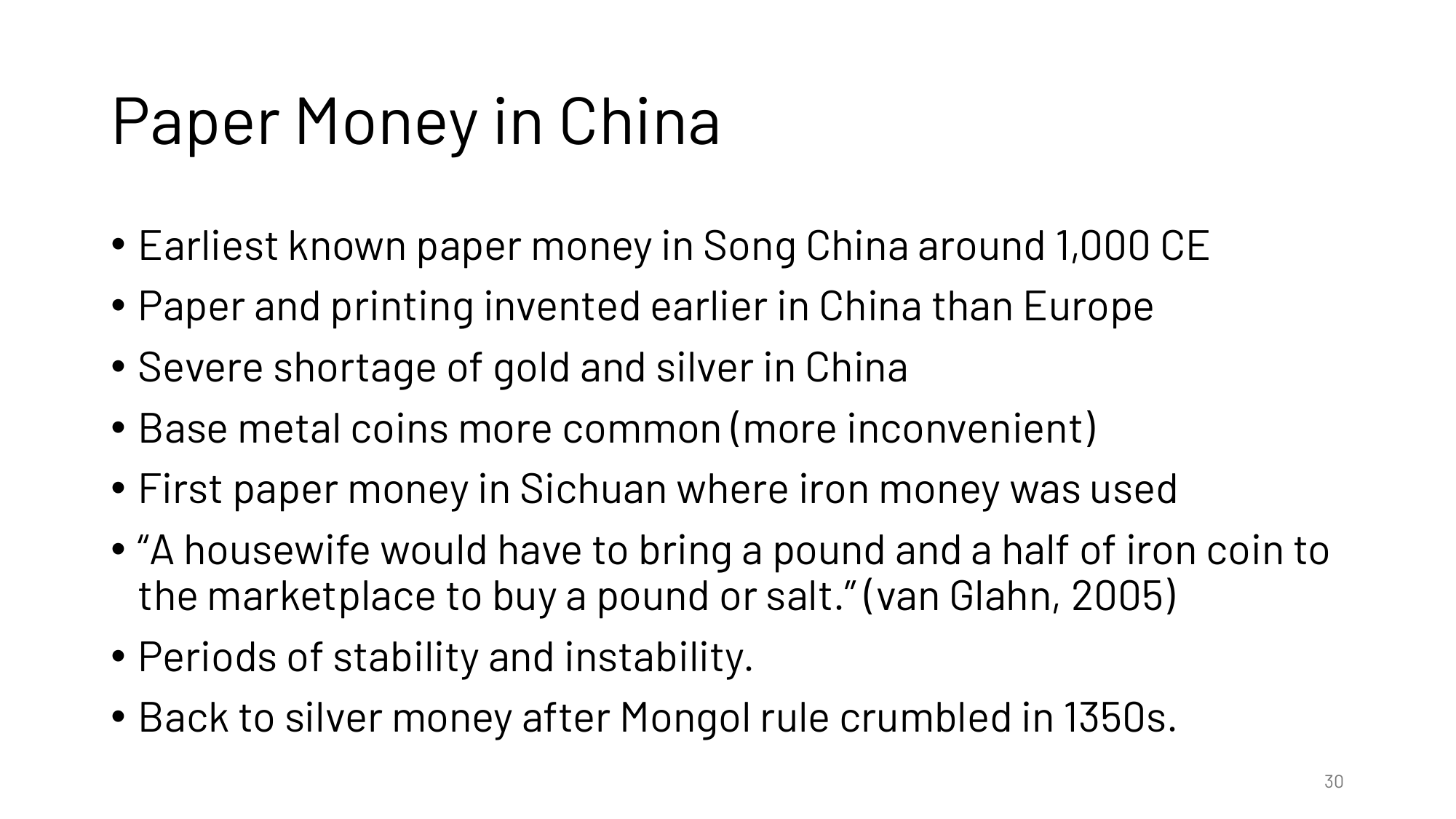

# Paper Money in China
Earliest known paper money in Song China around 1,000 CE
Paper and printing invented earlier in China than Europe
Severe shortage of gold and silver in China
Base metal coins more common (more inconvenient)
First paper money in Sichuan where iron money was used
“A housewife would have to bring a pound and a half of iron coin to the marketplace to buy a pound or salt.” (van Glahn, 2005)
Periods of stability and instability.
Back to silver money after Mongol rule crumbled in 1350s.
30